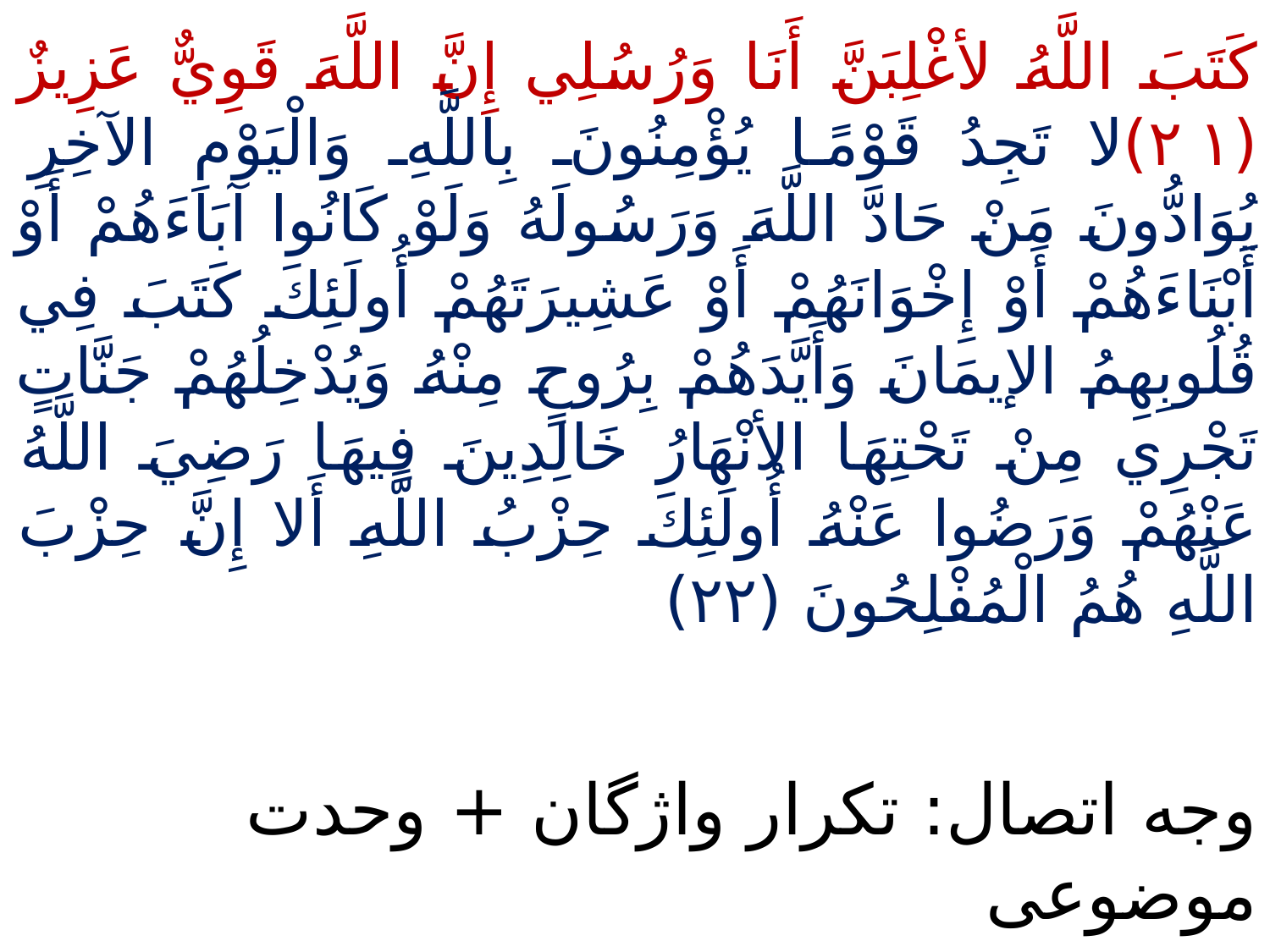

كَتَبَ اللَّهُ لأغْلِبَنَّ أَنَا وَرُسُلِي إِنَّ اللَّهَ قَوِيٌّ عَزِيزٌ (٢١)لا تَجِدُ قَوْمًا يُؤْمِنُونَ بِاللَّهِ وَالْيَوْمِ الآخِرِ يُوَادُّونَ مَنْ حَادَّ اللَّهَ وَرَسُولَهُ وَلَوْ كَانُوا آبَاءَهُمْ أَوْ أَبْنَاءَهُمْ أَوْ إِخْوَانَهُمْ أَوْ عَشِيرَتَهُمْ أُولَئِكَ كَتَبَ فِي قُلُوبِهِمُ الإيمَانَ وَأَيَّدَهُمْ بِرُوحٍ مِنْهُ وَيُدْخِلُهُمْ جَنَّاتٍ تَجْرِي مِنْ تَحْتِهَا الأنْهَارُ خَالِدِينَ فِيهَا رَضِيَ اللَّهُ عَنْهُمْ وَرَضُوا عَنْهُ أُولَئِكَ حِزْبُ اللَّهِ أَلا إِنَّ حِزْبَ اللَّهِ هُمُ الْمُفْلِحُونَ (٢٢)
وجه اتصال: تکرار واژگان + وحدت موضوعی